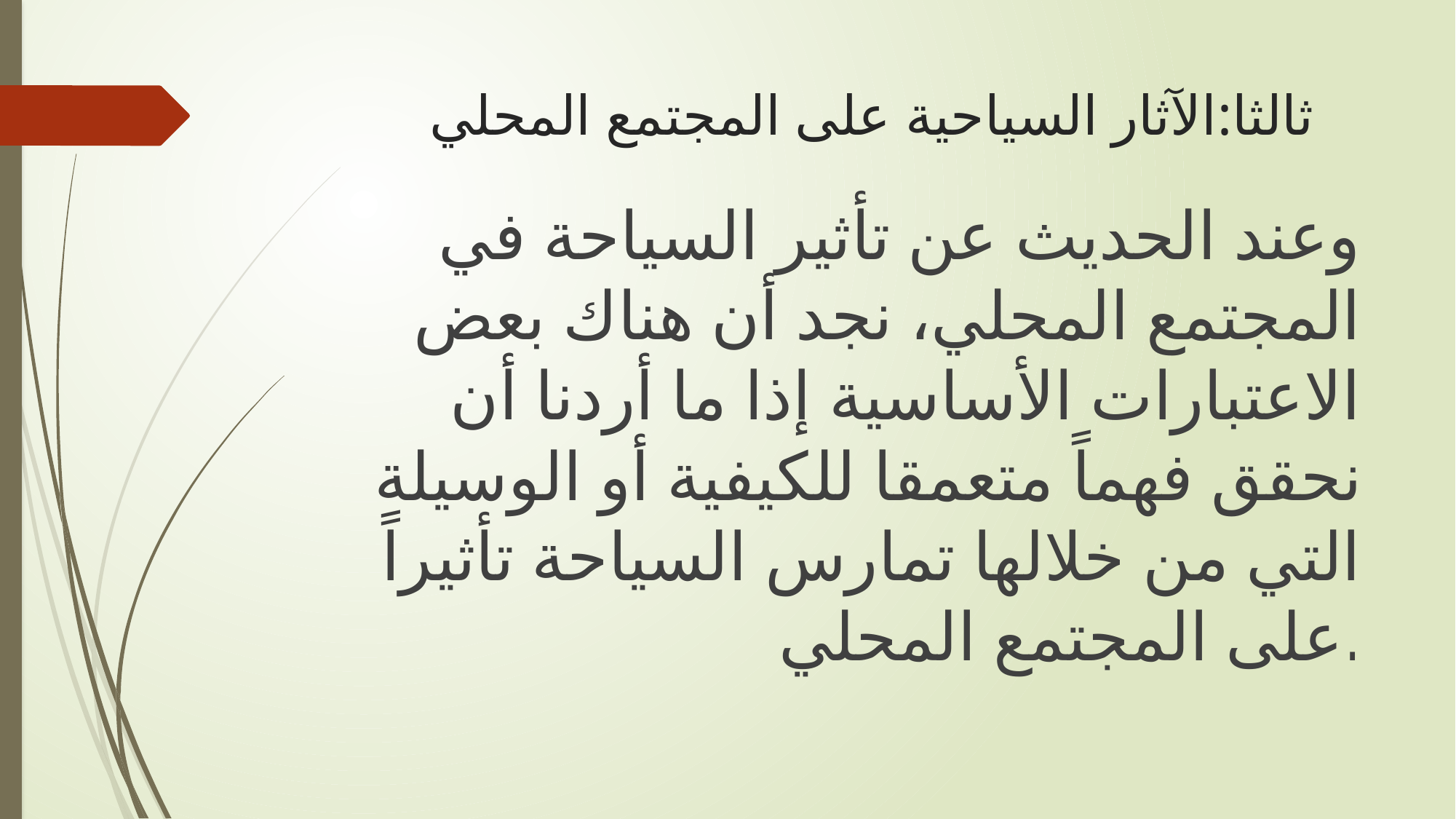

# ثالثا:الآثار السیاحیة على المجتمع المحلي
وعند الحدیث عن تأثیر السیاحة في المجتمع المحلي، نجد أن ھناك بعض الاعتبارات الأساسیة إذا ما أردنا أن نحقق فھماً متعمقا للكیفیة أو الوسیلة التي من خلالھا تمارس السیاحة تأثیراً على المجتمع المحلي.